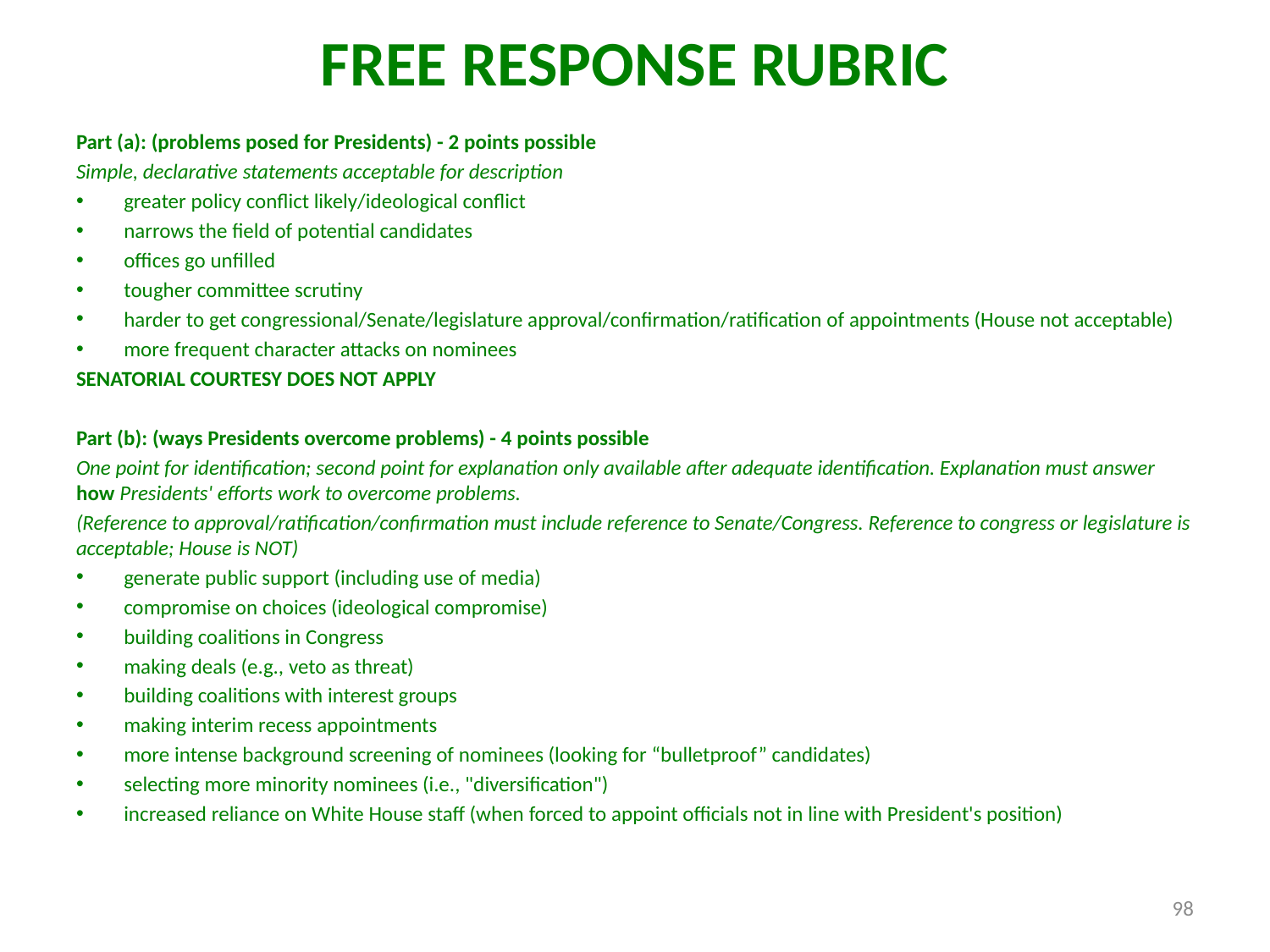

# FREE RESPONSE RUBRIC
Part (a): (problems posed for Presidents) - 2 points possible
Simple, declarative statements acceptable for description
greater policy conflict likely/ideological conflict
narrows the field of potential candidates
offices go unfilled
tougher committee scrutiny
harder to get congressional/Senate/legislature approval/confirmation/ratification of appointments (House not acceptable)
more frequent character attacks on nominees
Senatorial courtesy does not apply

Part (b): (ways Presidents overcome problems) - 4 points possible
One point for identification; second point for explanation only available after adequate identification. Explanation must answer how Presidents' efforts work to overcome problems.
(Reference to approval/ratification/confirmation must include reference to Senate/Congress. Reference to congress or legislature is acceptable; House is NOT)
generate public support (including use of media)
compromise on choices (ideological compromise)
building coalitions in Congress
making deals (e.g., veto as threat)
building coalitions with interest groups
making interim recess appointments
more intense background screening of nominees (looking for “bulletproof” candidates)
selecting more minority nominees (i.e., "diversification")
increased reliance on White House staff (when forced to appoint officials not in line with President's position)

98